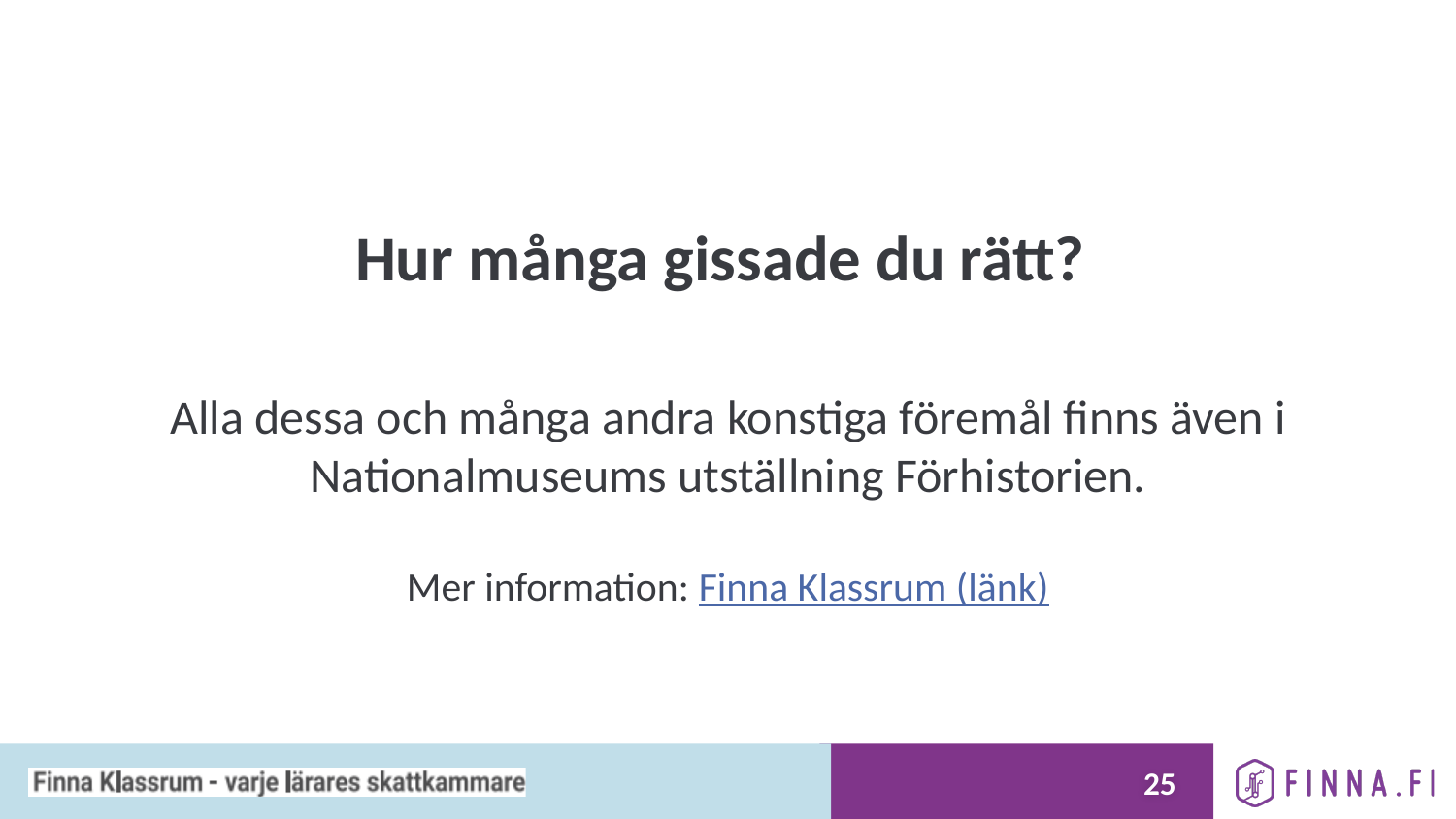

# Hur många gissade du rätt?
Alla dessa och många andra konstiga föremål finns även i Nationalmuseums utställning Förhistorien.

Mer information: Finna Klassrum (länk)
25